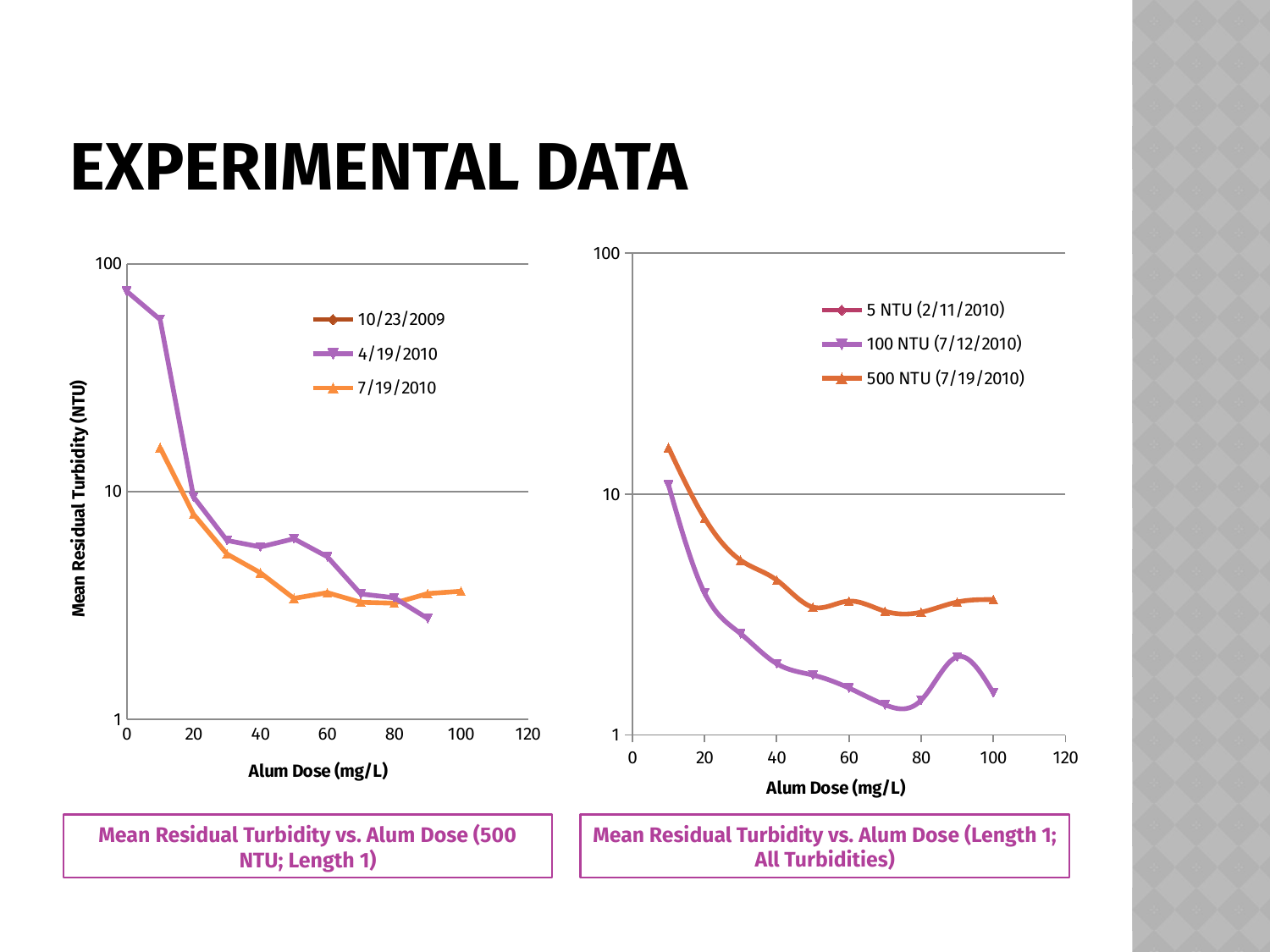

# Experimental data

### Chart

| Category |  |  |  |
|---|---|---|---|

### Chart

| Category |  |  |  |
|---|---|---|---|
Mean Residual Turbidity vs. Alum Dose (500 NTU; Length 1)
Mean Residual Turbidity vs. Alum Dose (Length 1; All Turbidities)